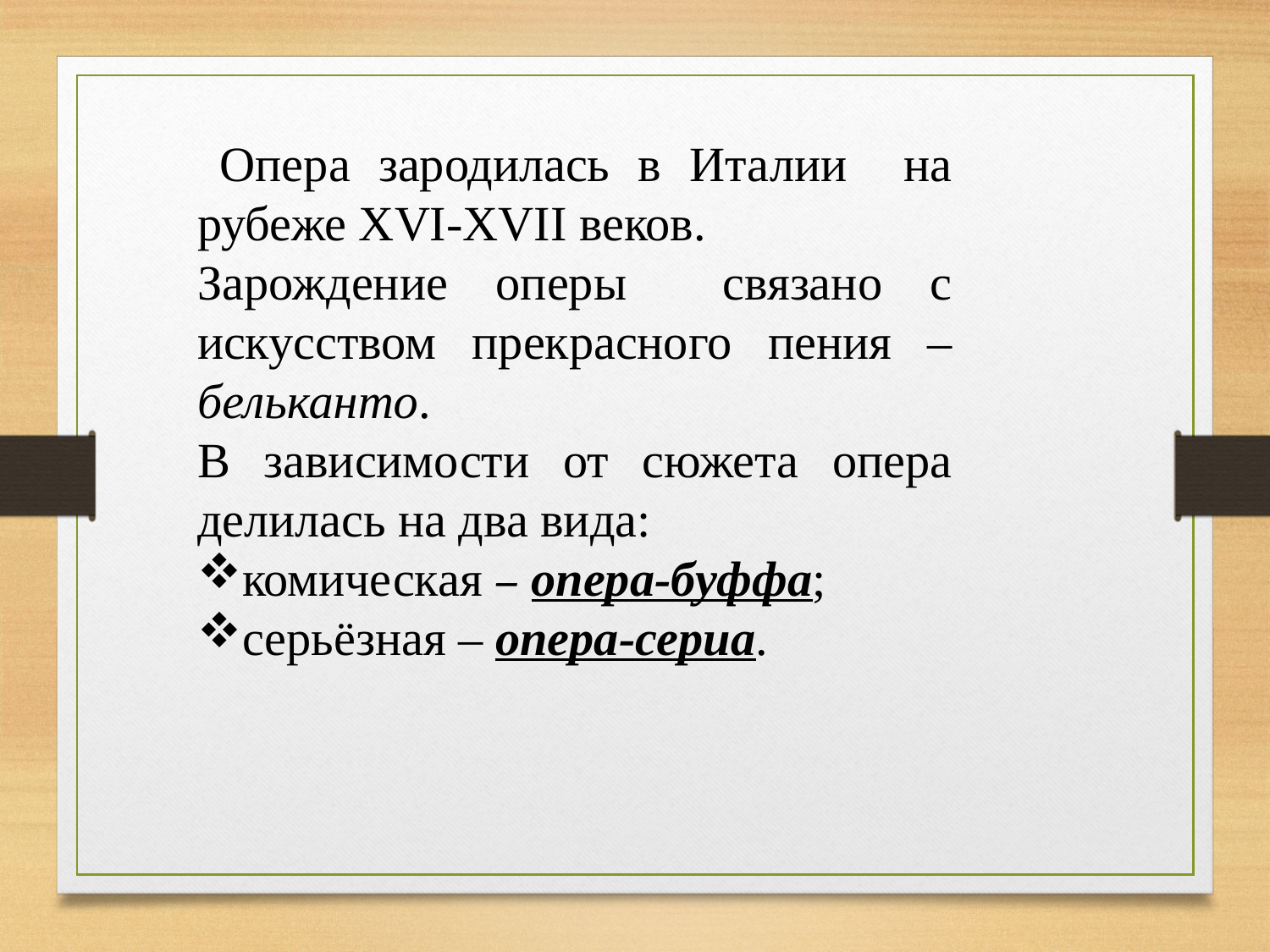

Опера зародилась в Италии  на рубеже XVI-XVII веков.
Зарождение оперы  связано с искусством прекрасного пения – бельканто.
В зависимости от сюжета опера делилась на два вида:
комическая – опера-буффа;
серьёзная – опера-сериа.